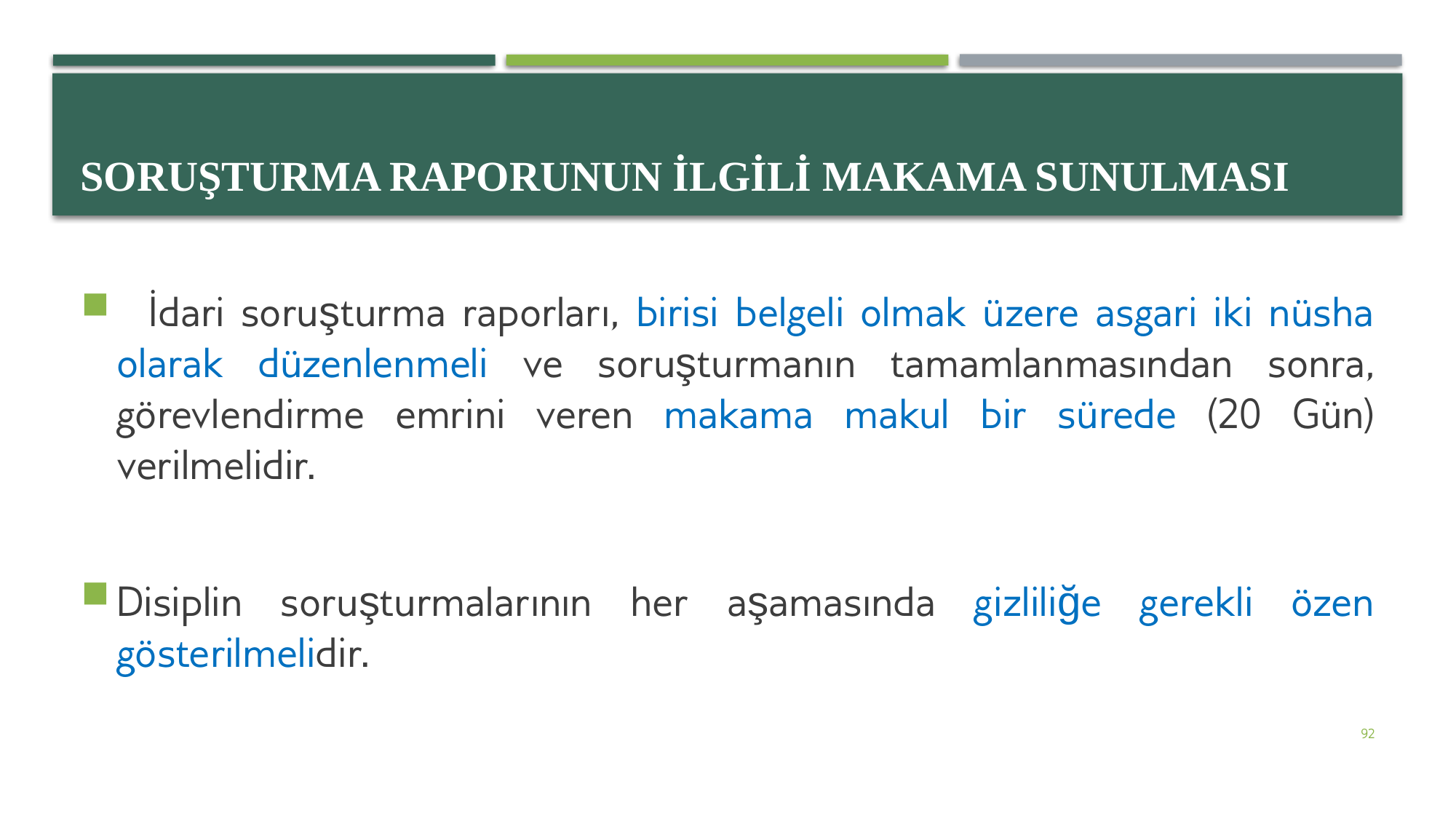

# Soruşturma Raporunun İlgili Makama Sunulması
  İdari soruşturma raporları, birisi belgeli olmak üzere asgari iki nüsha olarak düzenlenmeli ve soruşturmanın tamamlanmasından sonra, görevlendirme emrini veren makama makul bir sürede (20 Gün) verilmelidir.

Disiplin soruşturmalarının her aşamasında gizliliğe gerekli özen gösterilmelidir.
92